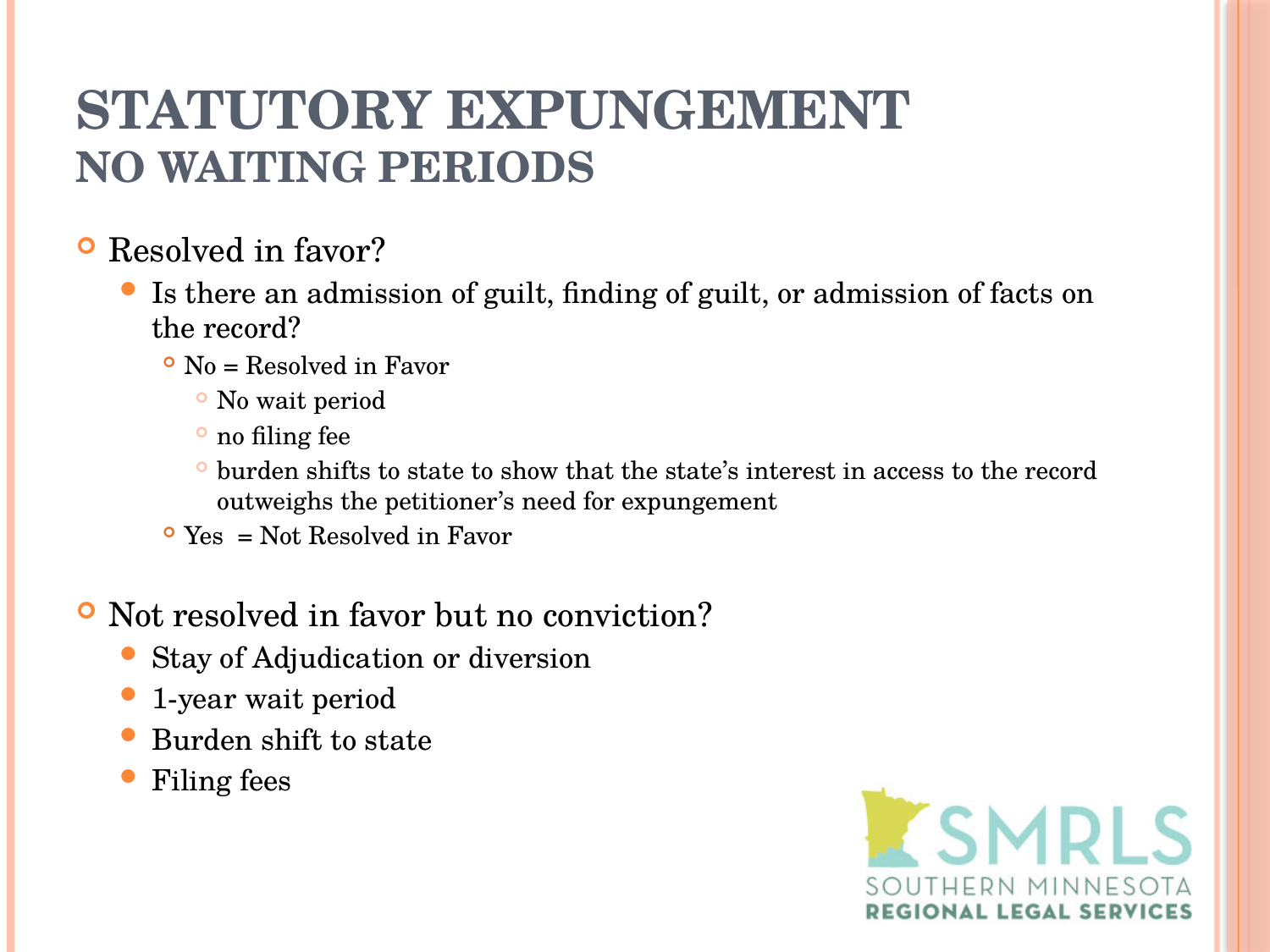

# Statutory Expungement No Waiting Periods
Resolved in favor?
Is there an admission of guilt, finding of guilt, or admission of facts on the record?
No = Resolved in Favor
No wait period
no filing fee
burden shifts to state to show that the state’s interest in access to the record outweighs the petitioner’s need for expungement
Yes  = Not Resolved in Favor

Not resolved in favor but no conviction?
Stay of Adjudication or diversion
1-year wait period
Burden shift to state
Filing fees